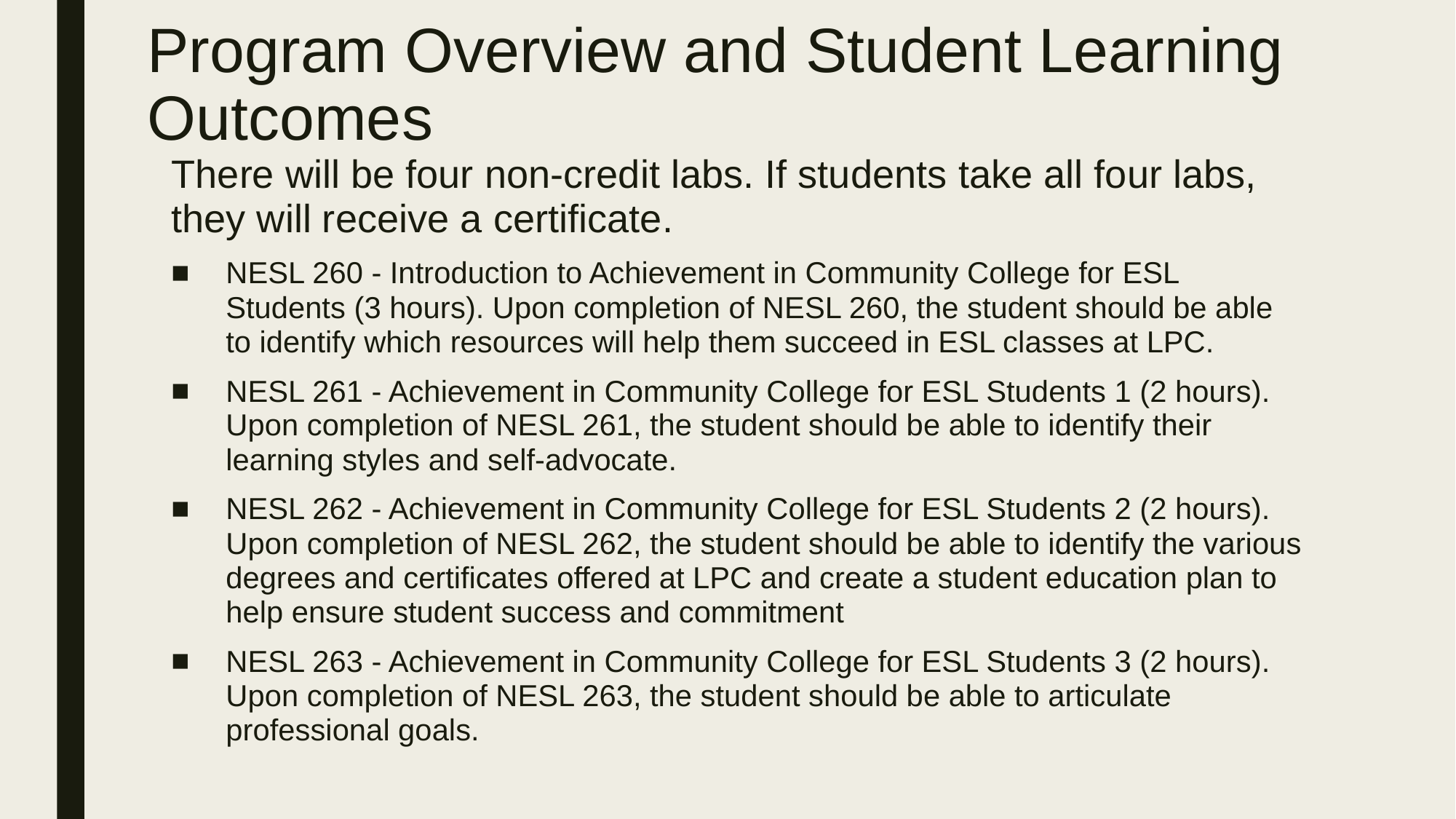

# Program Overview and Student Learning Outcomes
There will be four non-credit labs. If students take all four labs, they will receive a certificate.
NESL 260 - Introduction to Achievement in Community College for ESL Students (3 hours). Upon completion of NESL 260, the student should be able to identify which resources will help them succeed in ESL classes at LPC.
NESL 261 - Achievement in Community College for ESL Students 1 (2 hours). Upon completion of NESL 261, the student should be able to identify their learning styles and self-advocate.
NESL 262 - Achievement in Community College for ESL Students 2 (2 hours). Upon completion of NESL 262, the student should be able to identify the various degrees and certificates offered at LPC and create a student education plan to help ensure student success and commitment
NESL 263 - Achievement in Community College for ESL Students 3 (2 hours). Upon completion of NESL 263, the student should be able to articulate professional goals.